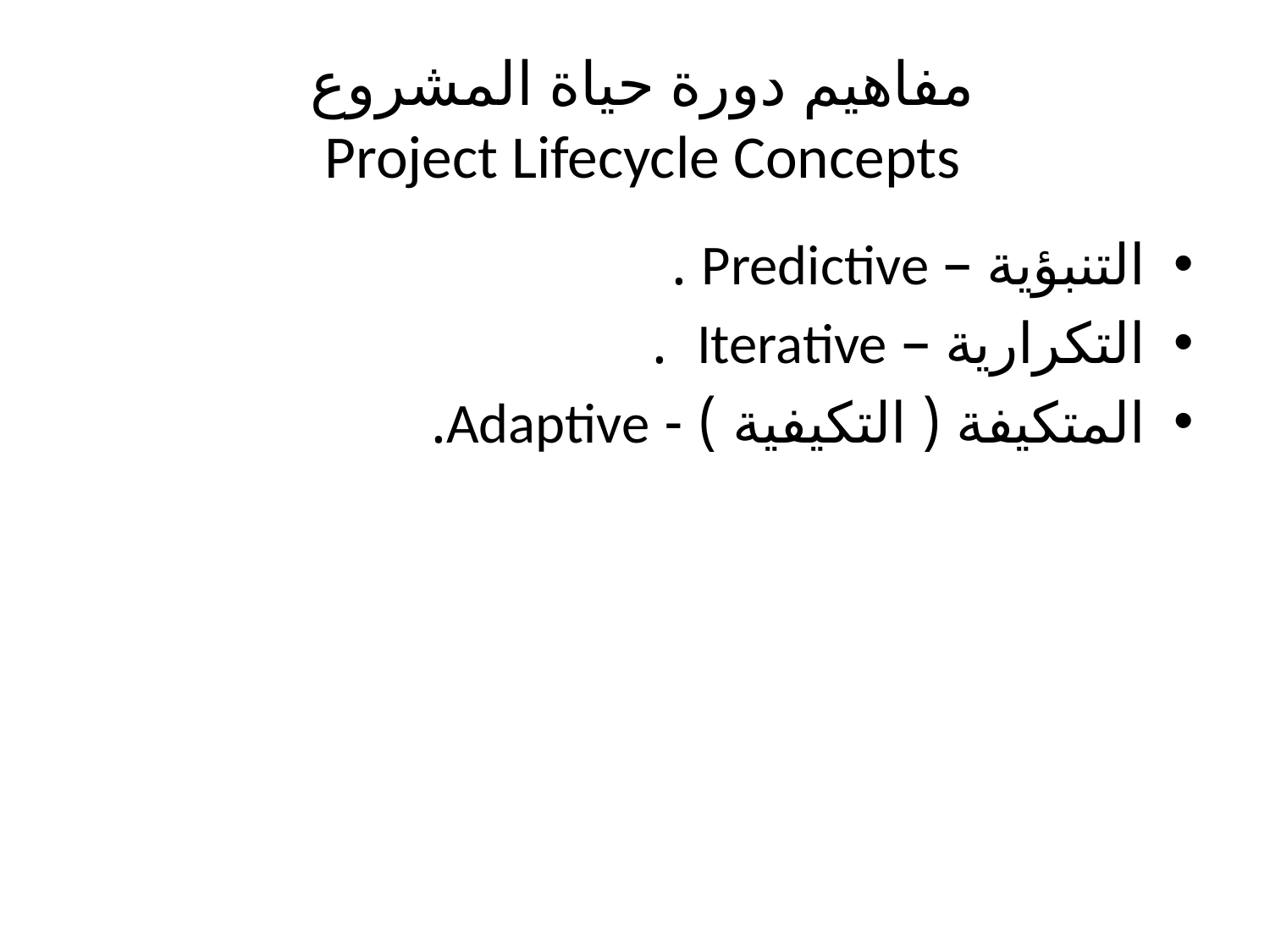

# مفاهيم دورة حياة المشروع Project Lifecycle Concepts
التنبؤية – Predictive .
التكرارية – Iterative  .
المتكيفة ( التكيفية ) - Adaptive.